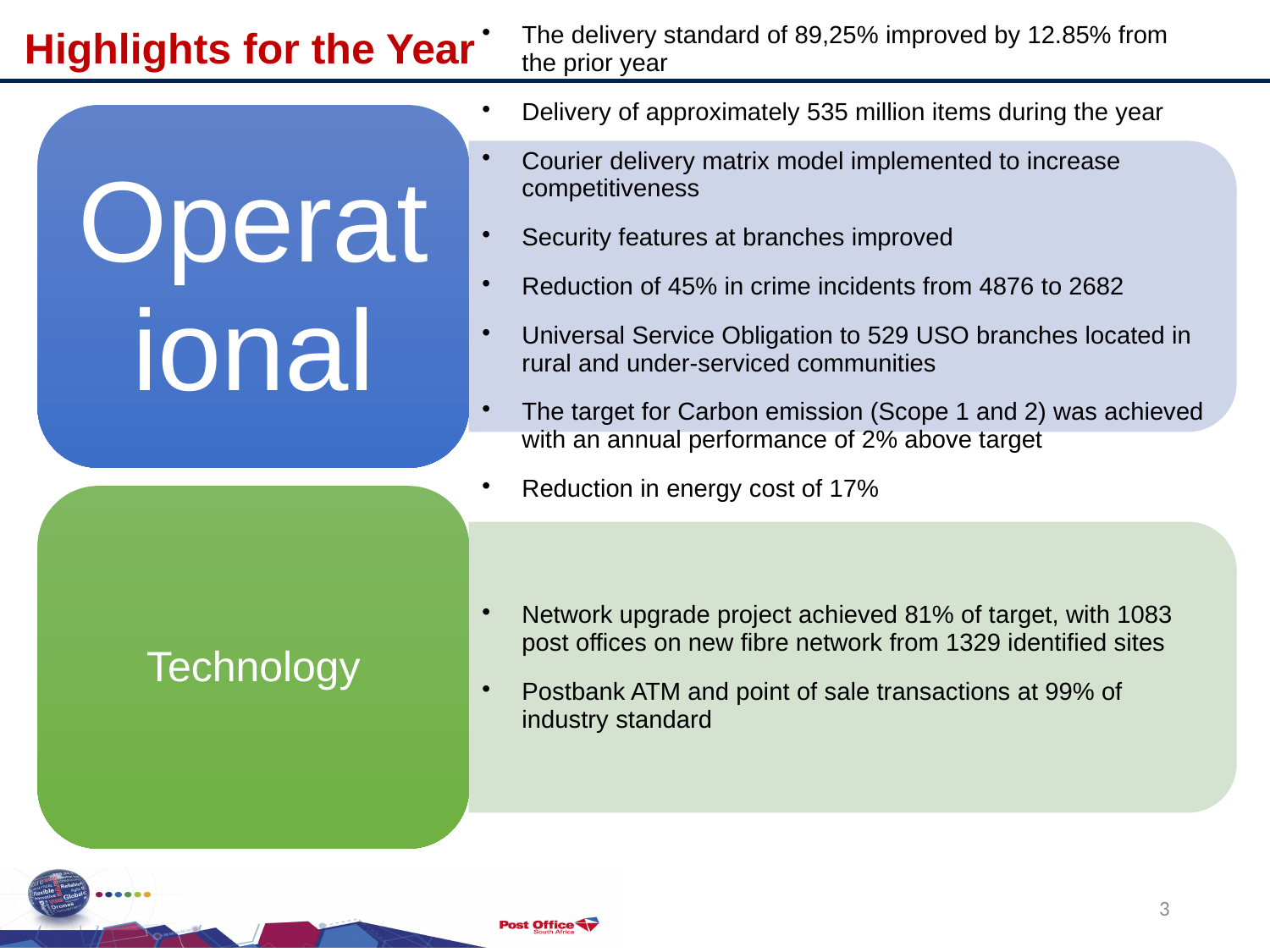

Highlights for the Year
Operational
The delivery standard of 89,25% improved by 12.85% from the prior year
Technology
Network upgrade project achieved 81% of target, with 1083 post offices on new fibre network from 1329 identified sites
Delivery of approximately 535 million items during the year
Courier delivery matrix model implemented to increase competitiveness
Security features at branches improved
Reduction of 45% in crime incidents from 4876 to 2682
Universal Service Obligation to 529 USO branches located in rural and under-serviced communities
The target for Carbon emission (Scope 1 and 2) was achieved with an annual performance of 2% above target
Reduction in energy cost of 17%
54 tons of waste paper recycled
Postbank ATM and point of sale transactions at 99% of industry standard
3